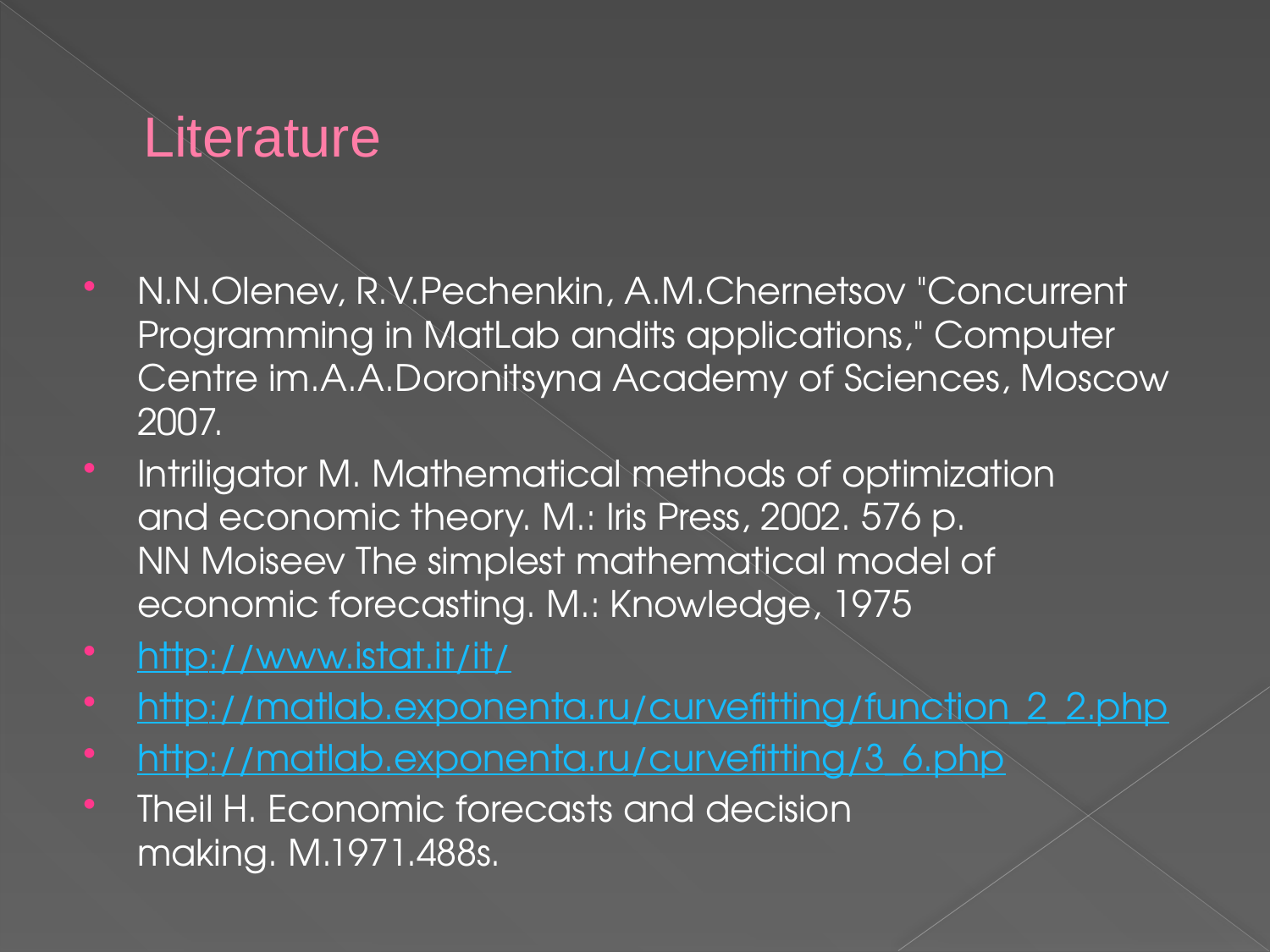

# Literature
N.N.Olenev, R.V.Pechenkin, A.M.Chernetsov "Concurrent Programming in MatLab andits applications," Computer Centre im.A.A.Doronitsyna Academy of Sciences, Moscow 2007.
Intriligator M. Mathematical methods of optimization and economic theory. M.: Iris Press, 2002. 576 p.
NN Moiseev The simplest mathematical model of economic forecasting. M.: Knowledge, 1975
http://www.istat.it/it/
http://matlab.exponenta.ru/curvefitting/function_2_2.php
http://matlab.exponenta.ru/curvefitting/3_6.php
Theil H. Economic forecasts and decision making. M.1971.488s.